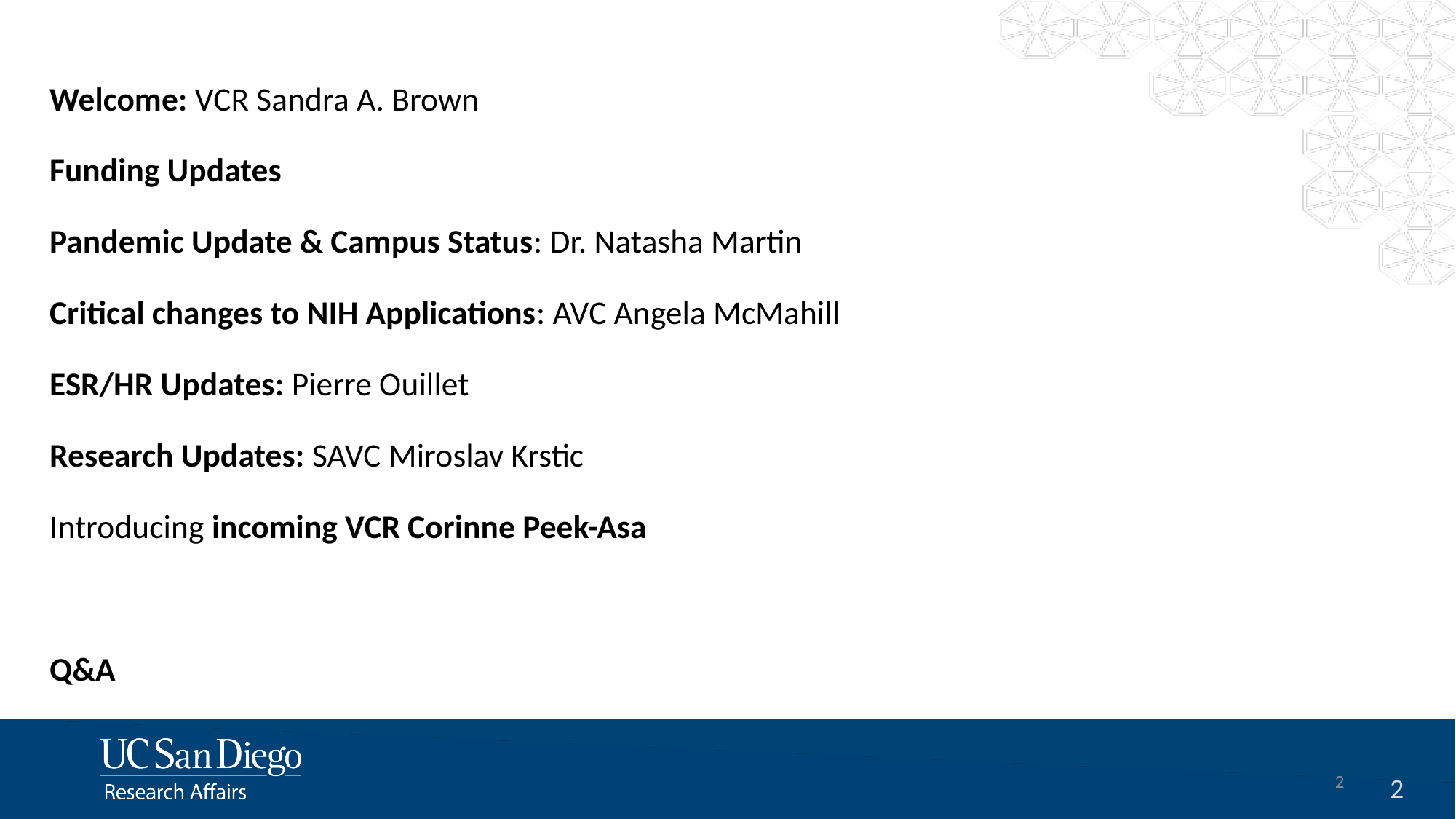

Welcome: VCR Sandra A. Brown
Funding Updates
Pandemic Update & Campus Status: Dr. Natasha Martin
Critical changes to NIH Applications: AVC Angela McMahill
ESR/HR Updates: Pierre Ouillet
Research Updates: SAVC Miroslav Krstic
Introducing incoming VCR Corinne Peek-Asa

Q&A

2